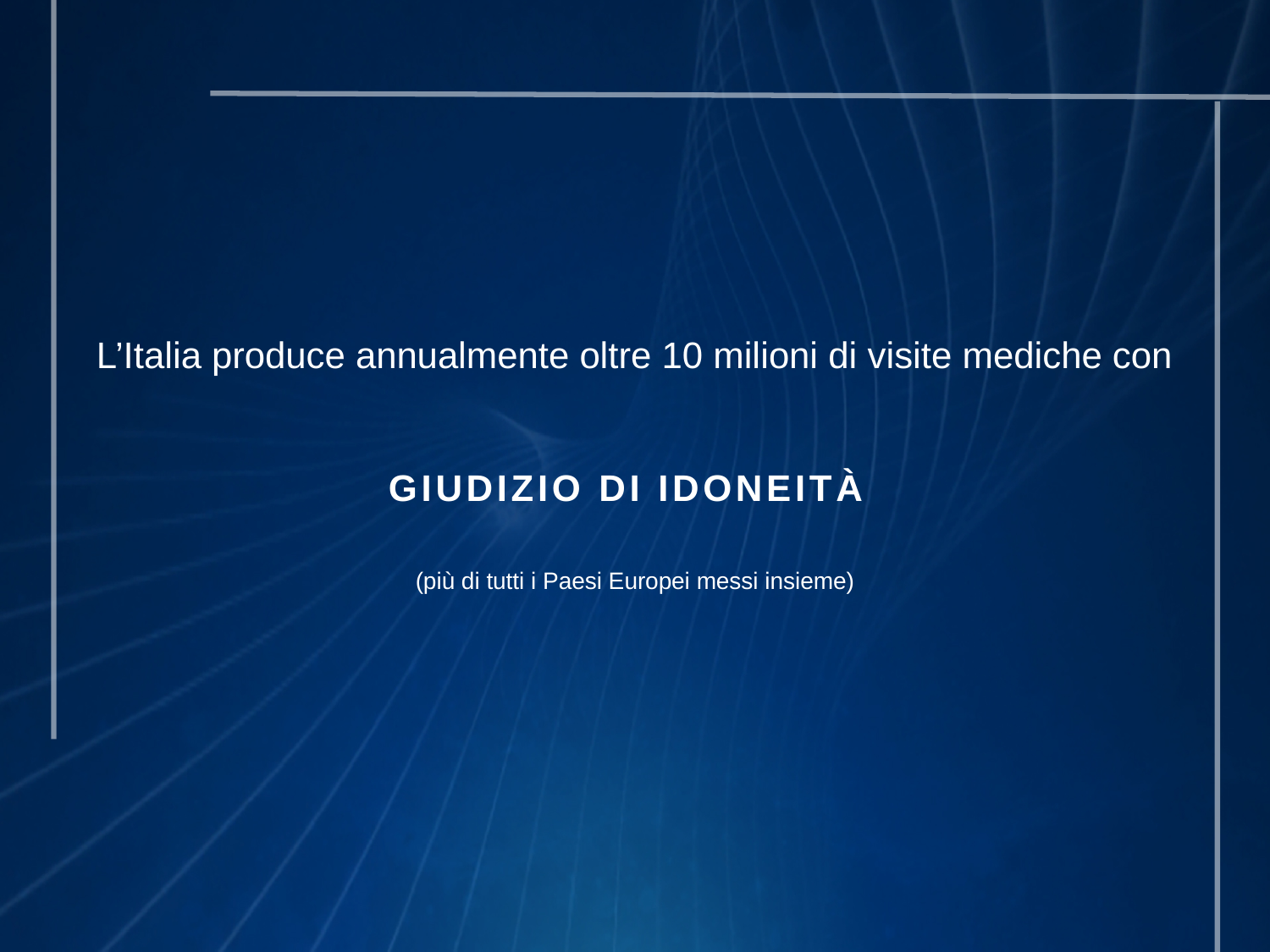

# L’Italia produce annualmente oltre 10 milioni di visite mediche con GIUDIZIO DI IDONEITÀ (più di tutti i Paesi Europei messi insieme)